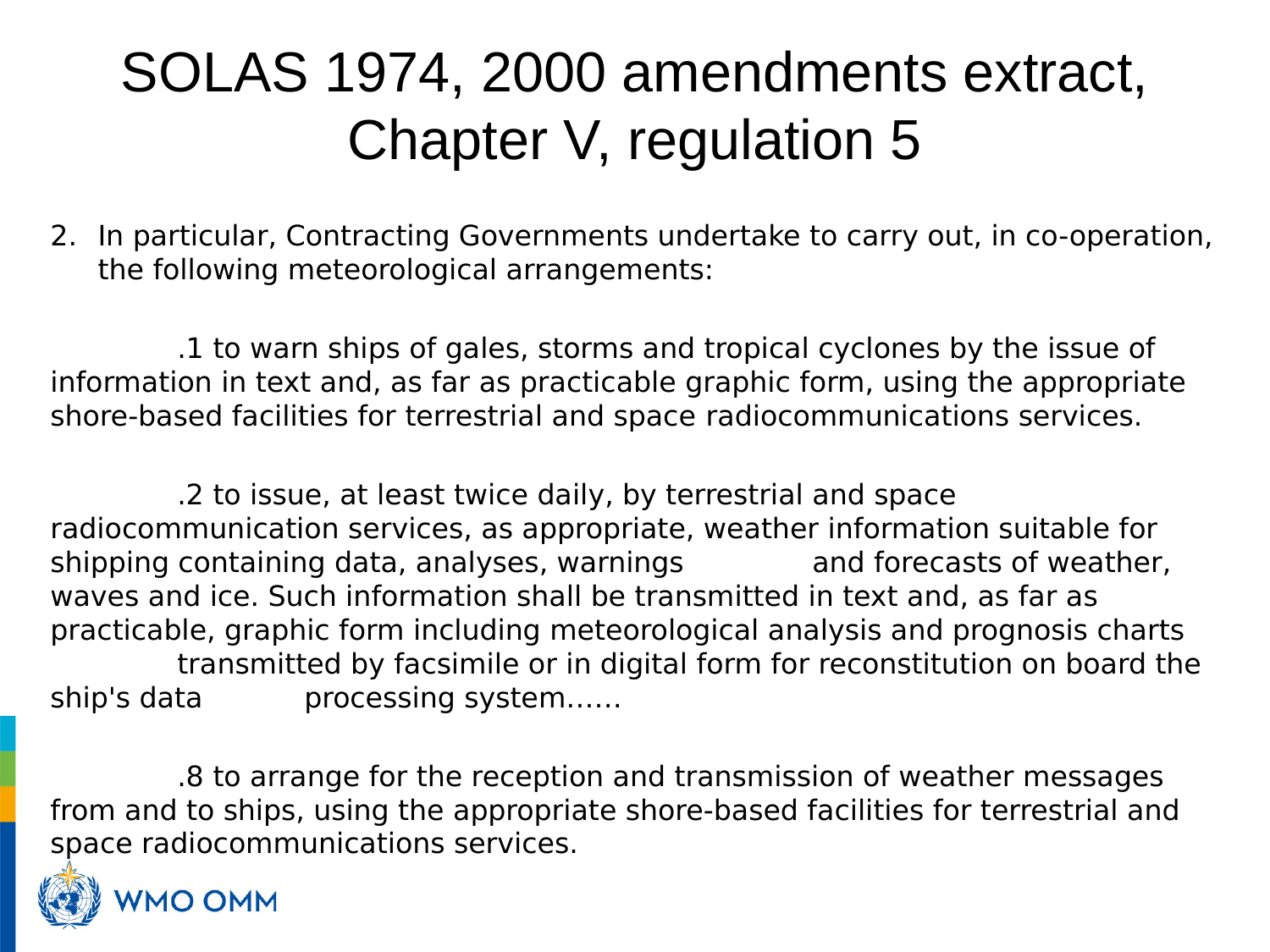

# SOLAS 1974, 2000 amendments extract, Chapter V, regulation 5
In particular, Contracting Governments undertake to carry out, in co-operation, the following meteorological arrangements:

	.1 to warn ships of gales, storms and tropical cyclones by the issue of information in text and, as far as practicable graphic form, using the appropriate shore-based facilities for terrestrial and space radiocommunications services.

	.2 to issue, at least twice daily, by terrestrial and space radiocommunication services, as appropriate, weather information suitable for shipping containing data, analyses, warnings 	and forecasts of weather, waves and ice. Such information shall be transmitted in text and, as far as practicable, graphic form including meteorological analysis and prognosis charts 	transmitted by facsimile or in digital form for reconstitution on board the ship's data 	processing system……

	.8 to arrange for the reception and transmission of weather messages from and to ships, using the appropriate shore-based facilities for terrestrial and space radiocommunications services.